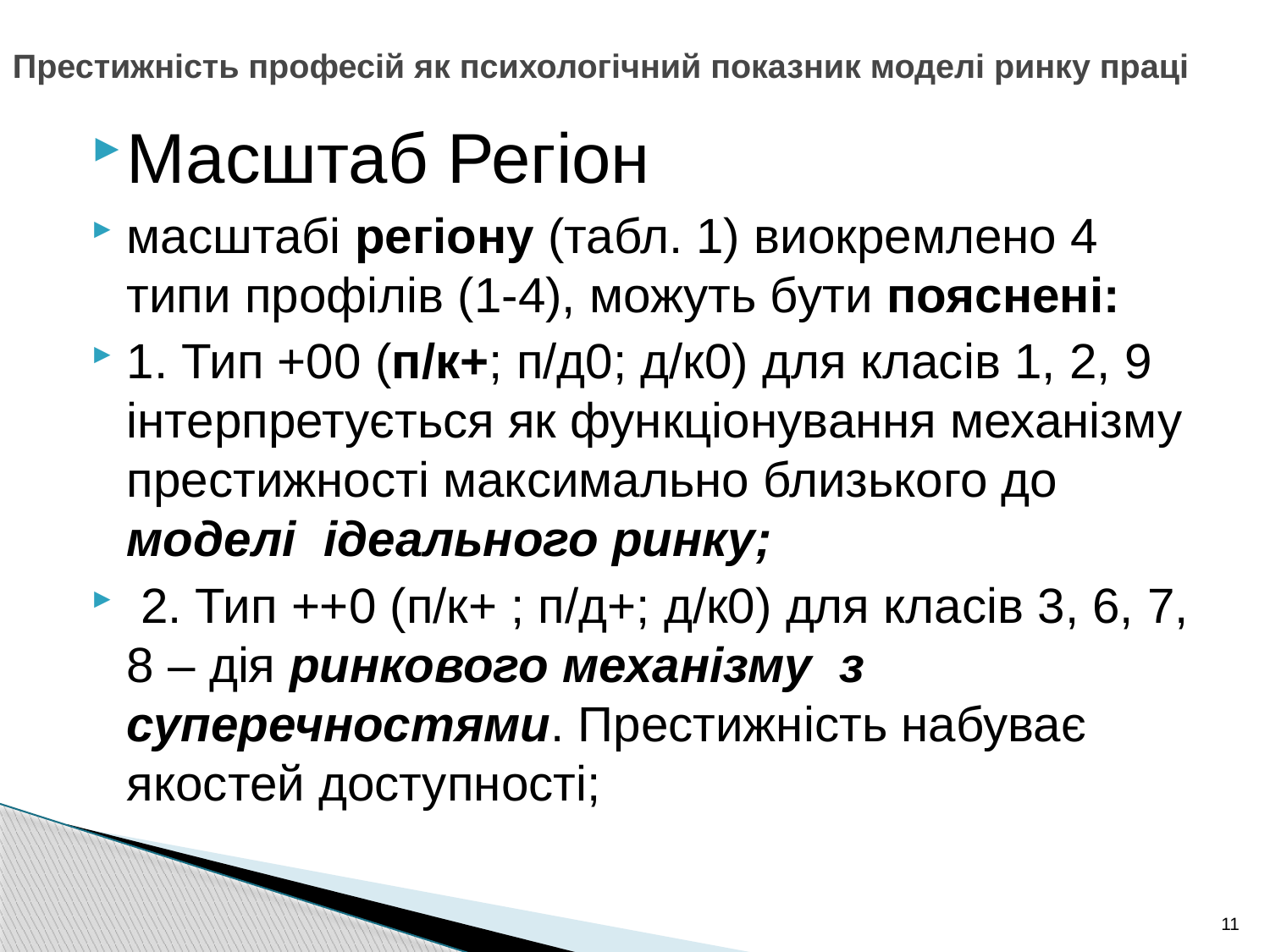

# Престижність професій як психологічний показник моделі ринку праці
Масштаб Регіон
масштабі регіону (табл. 1) виокремлено 4 типи профілів (1-4), можуть бути пояснені:
1. Тип +00 (п/к+; п/д0; д/к0) для класів 1, 2, 9 інтерпретується як функціонування механізму престижності максимально близького до моделі  ідеального ринку;
 2. Тип ++0 (п/к+ ; п/д+; д/к0) для класів 3, 6, 7, 8 – дія ринкового механізму  з суперечностями. Престижність набуває якостей доступності;
11